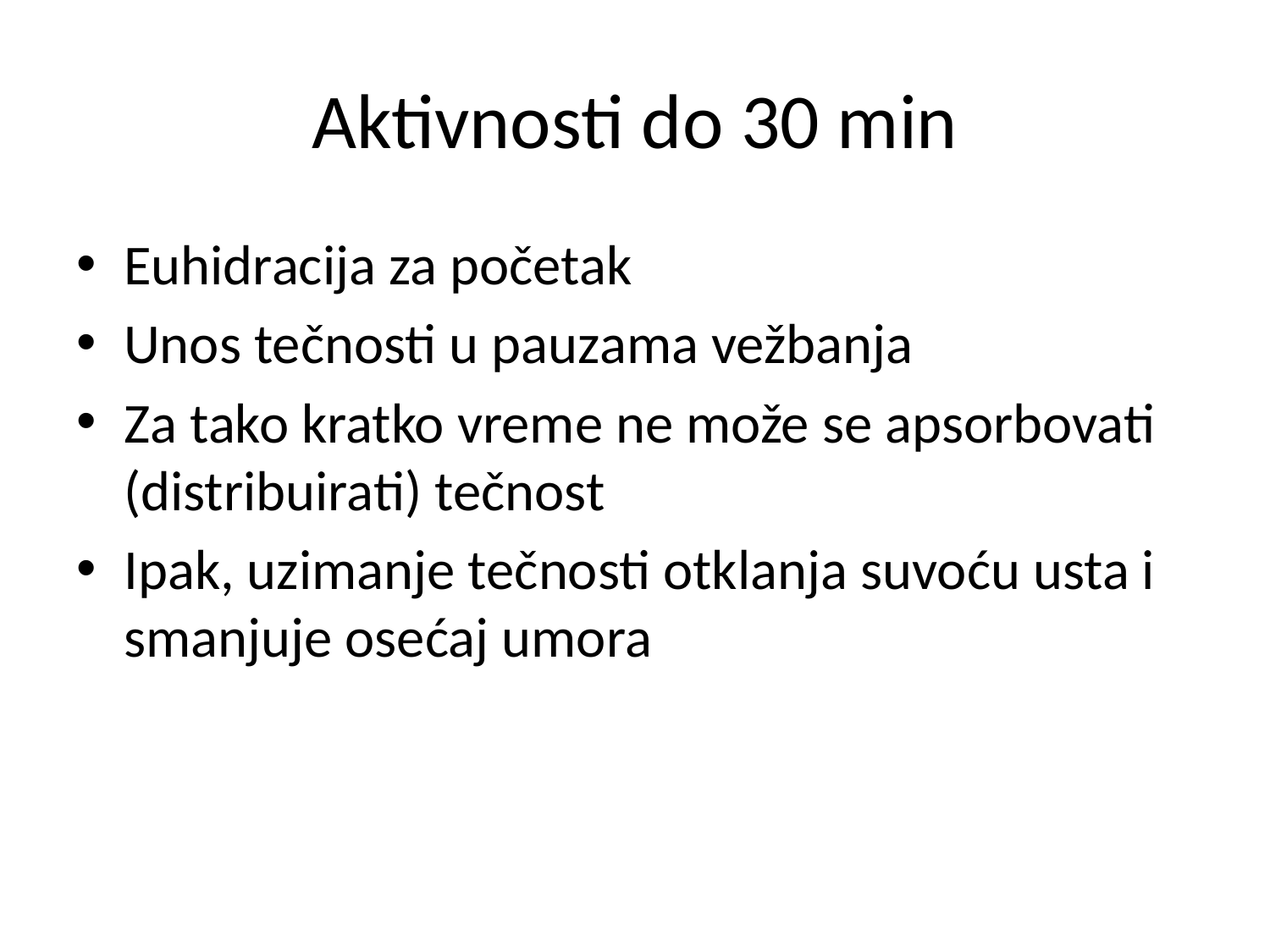

# Aktivnosti do 30 min
Euhidracija za početak
Unos tečnosti u pauzama vežbanja
Za tako kratko vreme ne može se apsorbovati (distribuirati) tečnost
Ipak, uzimanje tečnosti otklanja suvoću usta i smanjuje osećaj umora